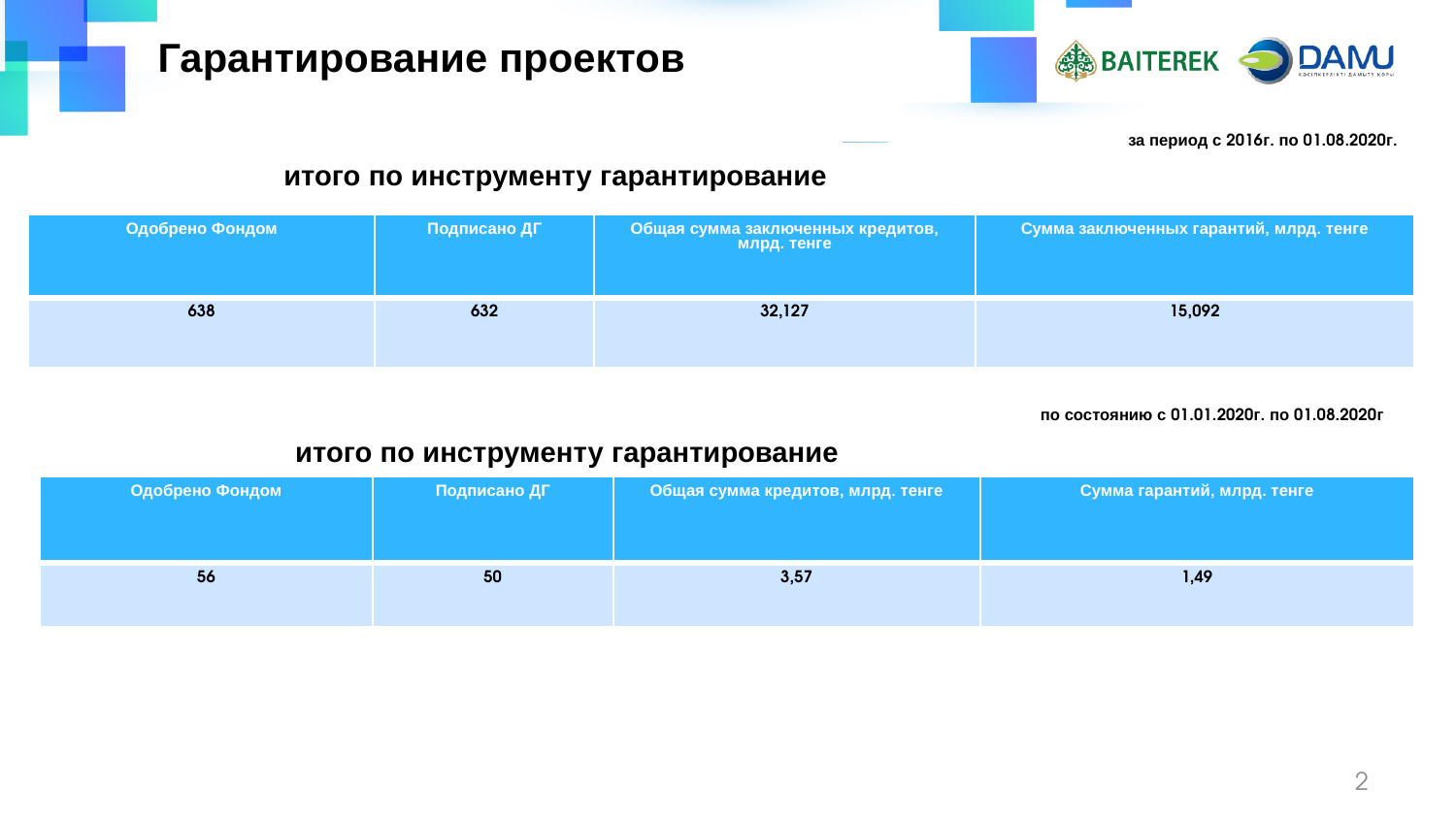

# Гарантирование проектов

за период с 2016г. по 01.08.2020г.
итого по инструменту гарантирование
| Одобрено Фондом | Подписано ДГ | Общая сумма заключенных кредитов, млрд. тенге | Сумма заключенных гарантий, млрд. тенге |
| --- | --- | --- | --- |
| 638 | 632 | 32,127 | 15,092 |
по состоянию с 01.01.2020г. по 01.08.2020г
итого по инструменту гарантирование
| Одобрено Фондом | Подписано ДГ | Общая сумма кредитов, млрд. тенге | Сумма гарантий, млрд. тенге |
| --- | --- | --- | --- |
| 56 | 50 | 3,57 | 1,49 |
2